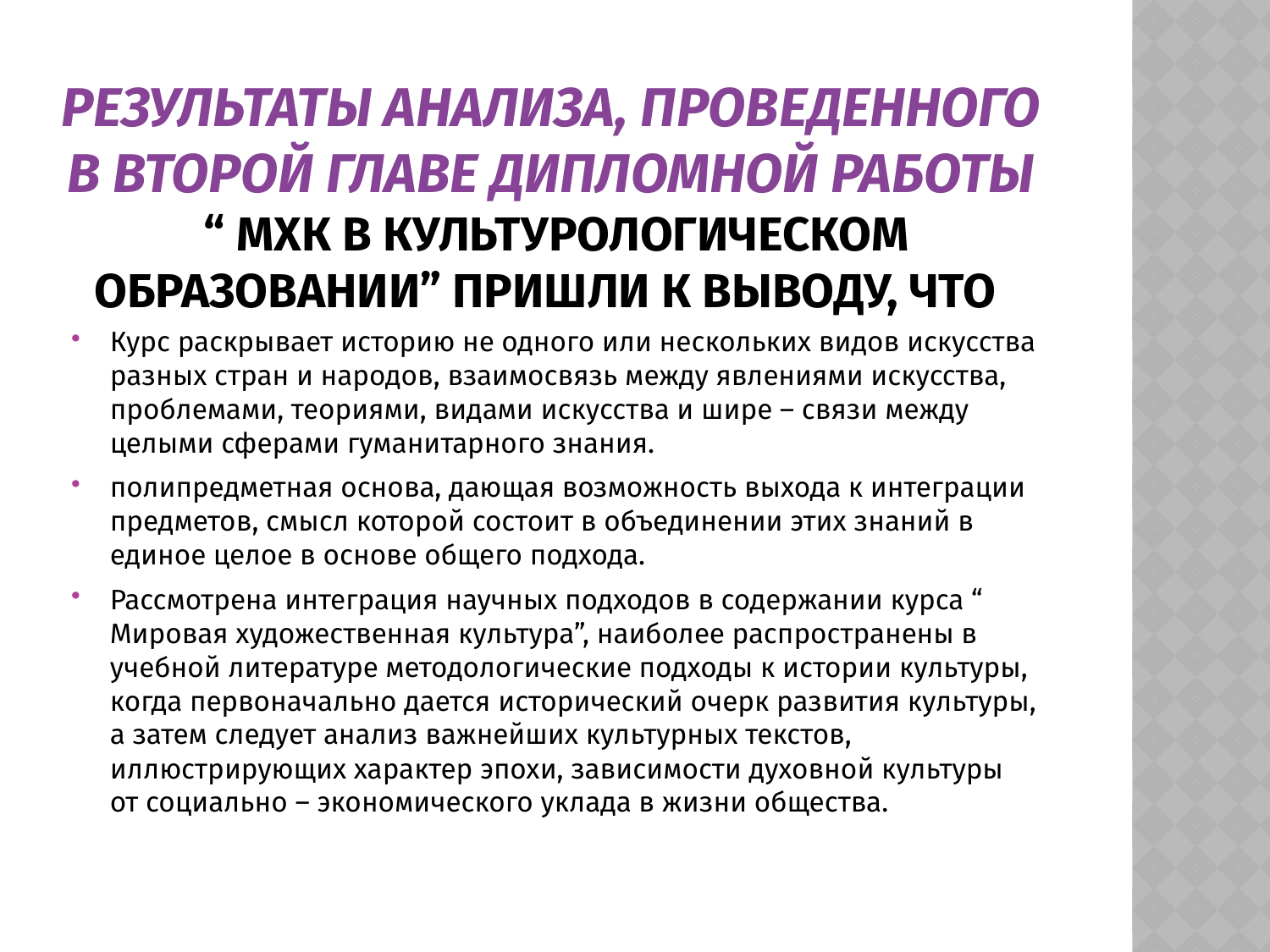

# Результаты анализа, проведенного в второй главе дипломной работы “ МХК в культурологическом образовании” пришли к выводу, что
Курс раскрывает историю не одного или нескольких видов искусства разных стран и народов, взаимосвязь между явлениями искусства, проблемами, теориями, видами искусства и шире – связи между целыми сферами гуманитарного знания.
полипредметная основа, дающая возможность выхода к интеграции предметов, смысл которой состоит в объединении этих знаний в единое целое в основе общего подхода.
Рассмотрена интеграция научных подходов в содержании курса “ Мировая художественная культура”, наиболее распространены в учебной литературе методологические подходы к истории культуры, когда первоначально дается исторический очерк развития культуры, а затем следует анализ важнейших культурных текстов, иллюстрирующих характер эпохи, зависимости духовной культуры от социально – экономического уклада в жизни общества.